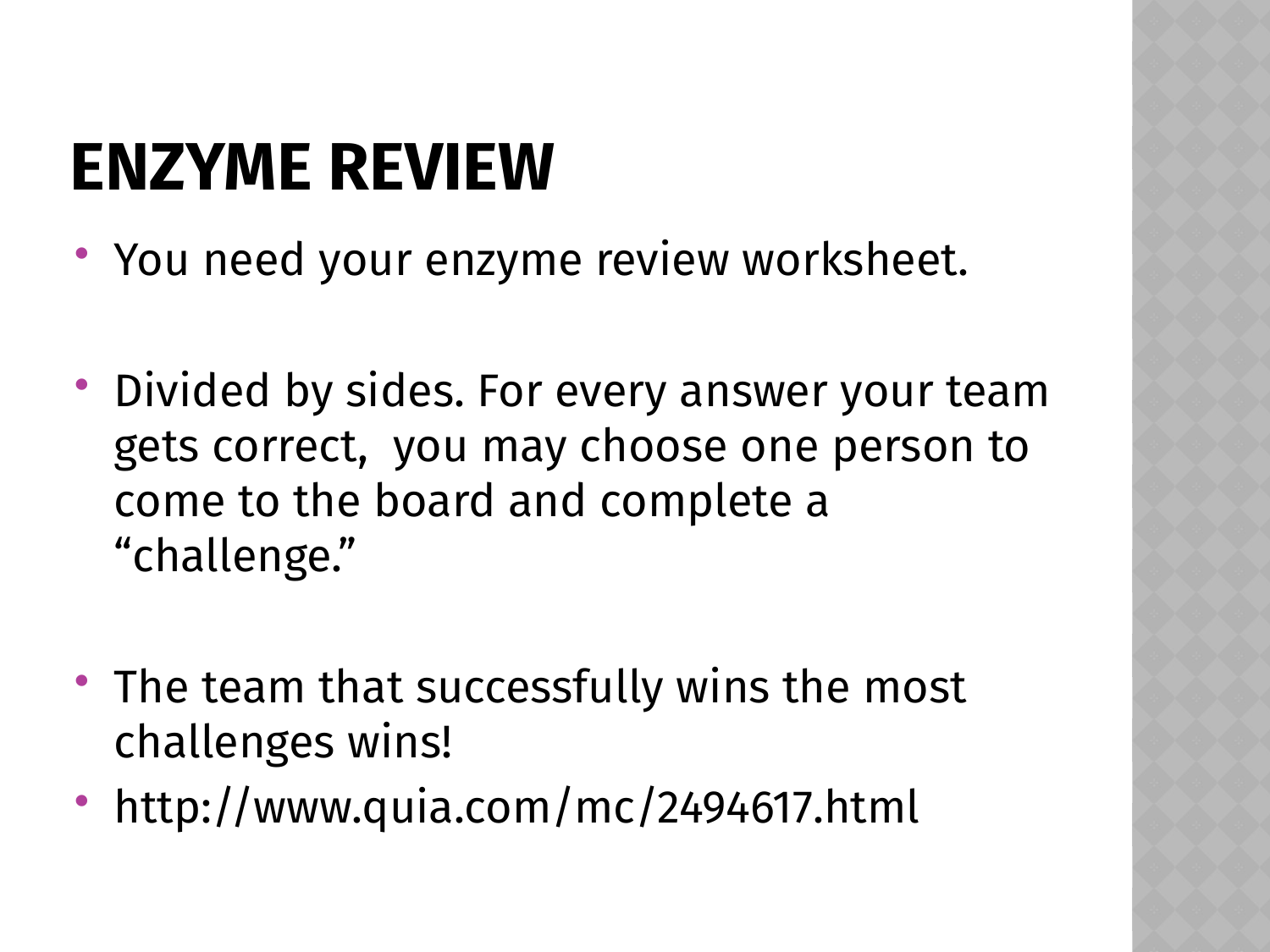

# Enzyme review
You need your enzyme review worksheet.

Divided by sides. For every answer your team gets correct,  you may choose one person to come to the board and complete a “challenge.”

The team that successfully wins the most challenges wins!
http://www.quia.com/mc/2494617.html